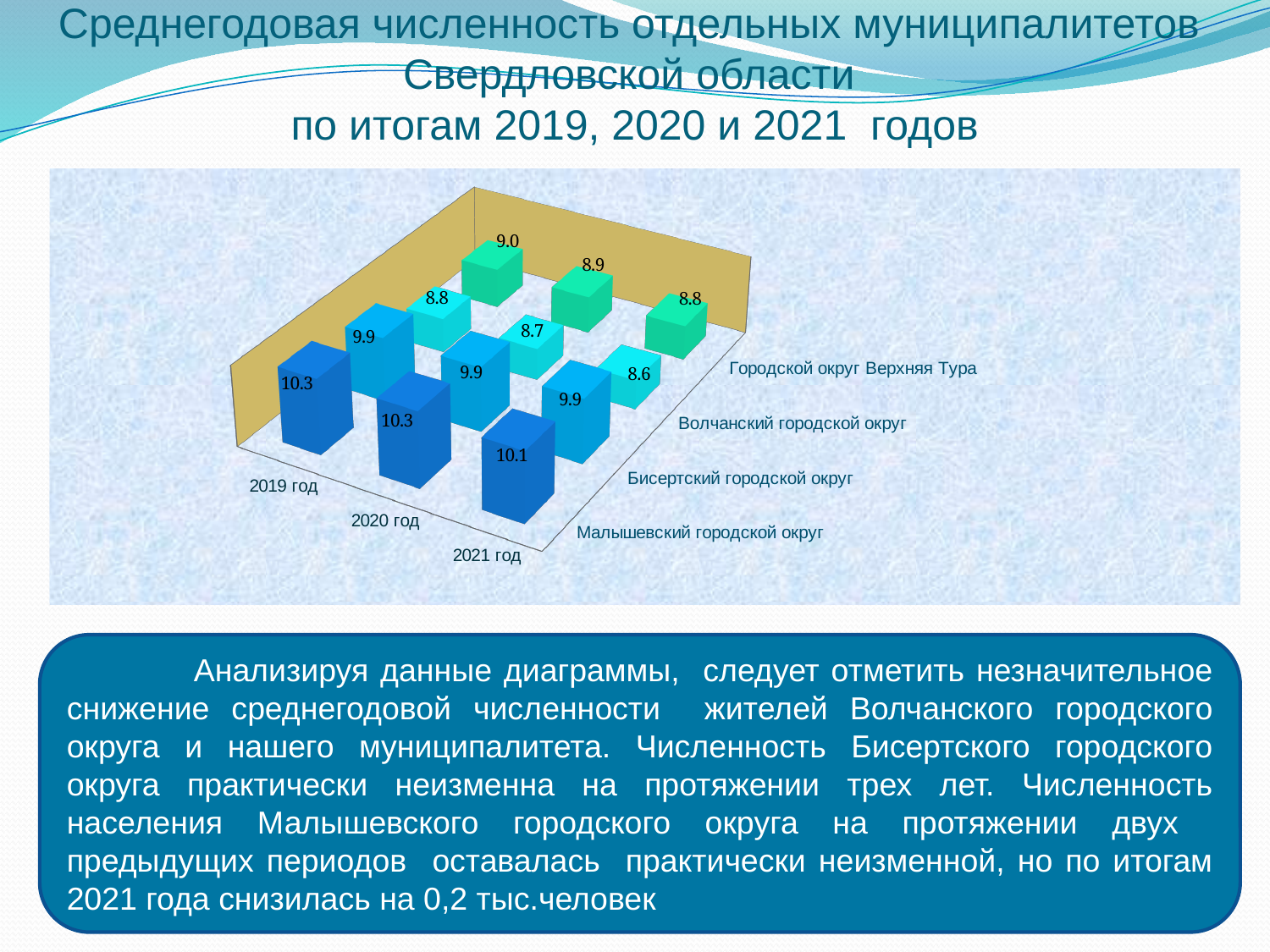

# Среднегодовая численность отдельных муниципалитетов  Свердловской области по итогам 2019, 2020 и 2021  годов

[unsupported chart]

	Анализируя данные диаграммы,  следует отметить незначительное снижение среднегодовой численности  жителей Волчанского городского округа и нашего муниципалитета. Численность Бисертского городского округа практически неизменна на протяжении трех лет. Численность населения Малышевского городского округа на протяжении двух  предыдущих периодов  оставалась  практически неизменной, но по итогам 2021 года снизилась на 0,2 тыс.человек